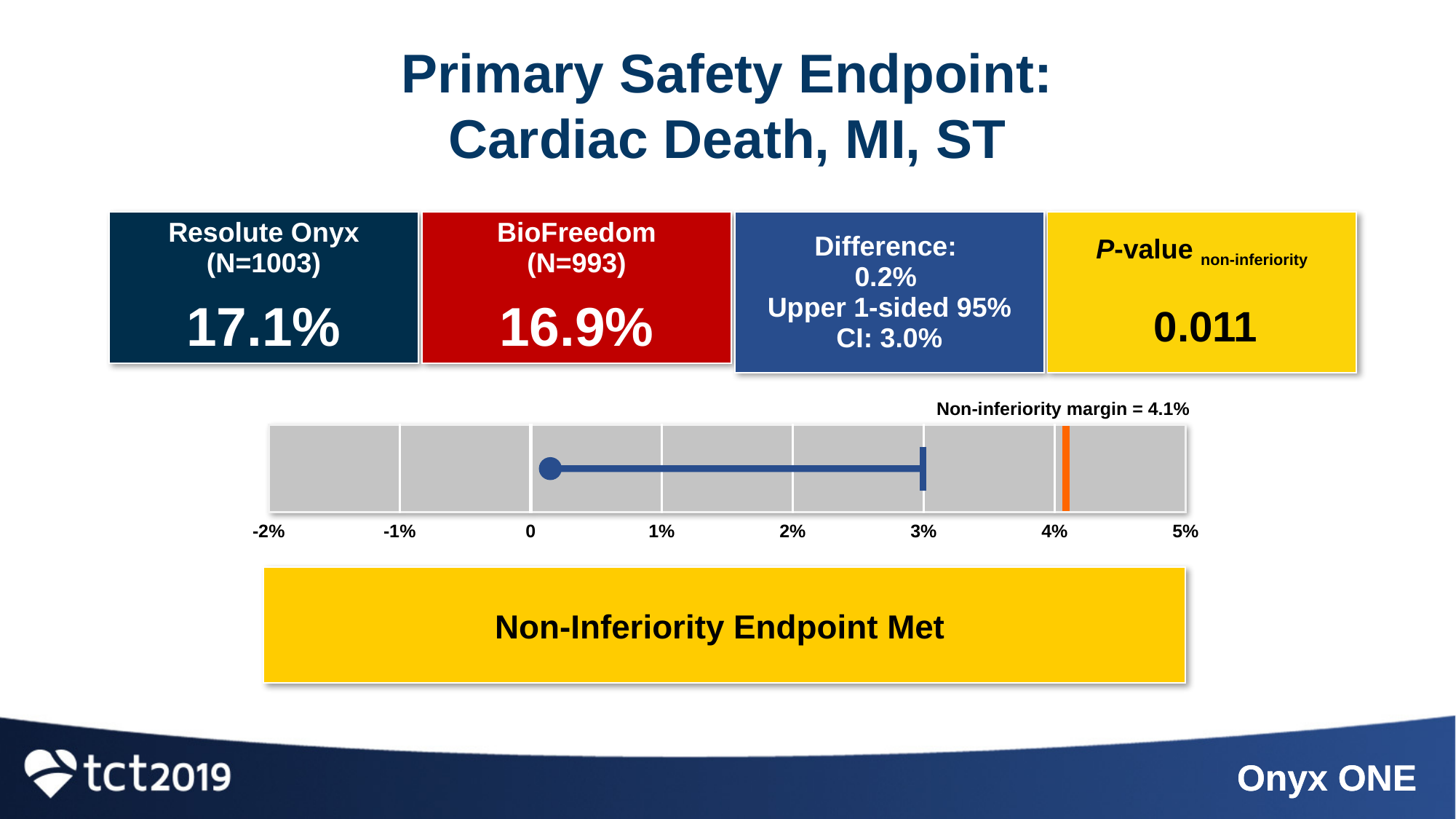

# Primary Safety Endpoint: Cardiac Death, MI, ST
| Resolute Onyx (N=1003) 17.1% |
| --- |
| BioFreedom (N=993) 16.9% |
| --- |
| Difference: 0.2% Upper 1-sided 95% CI: 3.0% |
| --- |
| P-value non-inferiority 0.011 |
| --- |
Non-inferiority margin = 4.1%
|  |  |  |  |  |  |  |
| --- | --- | --- | --- | --- | --- | --- |

| -2% | -1% | 0 | 1% | 2% | 3% | 4% | 5% |
| --- | --- | --- | --- | --- | --- | --- | --- |
Non-Inferiority Endpoint Met